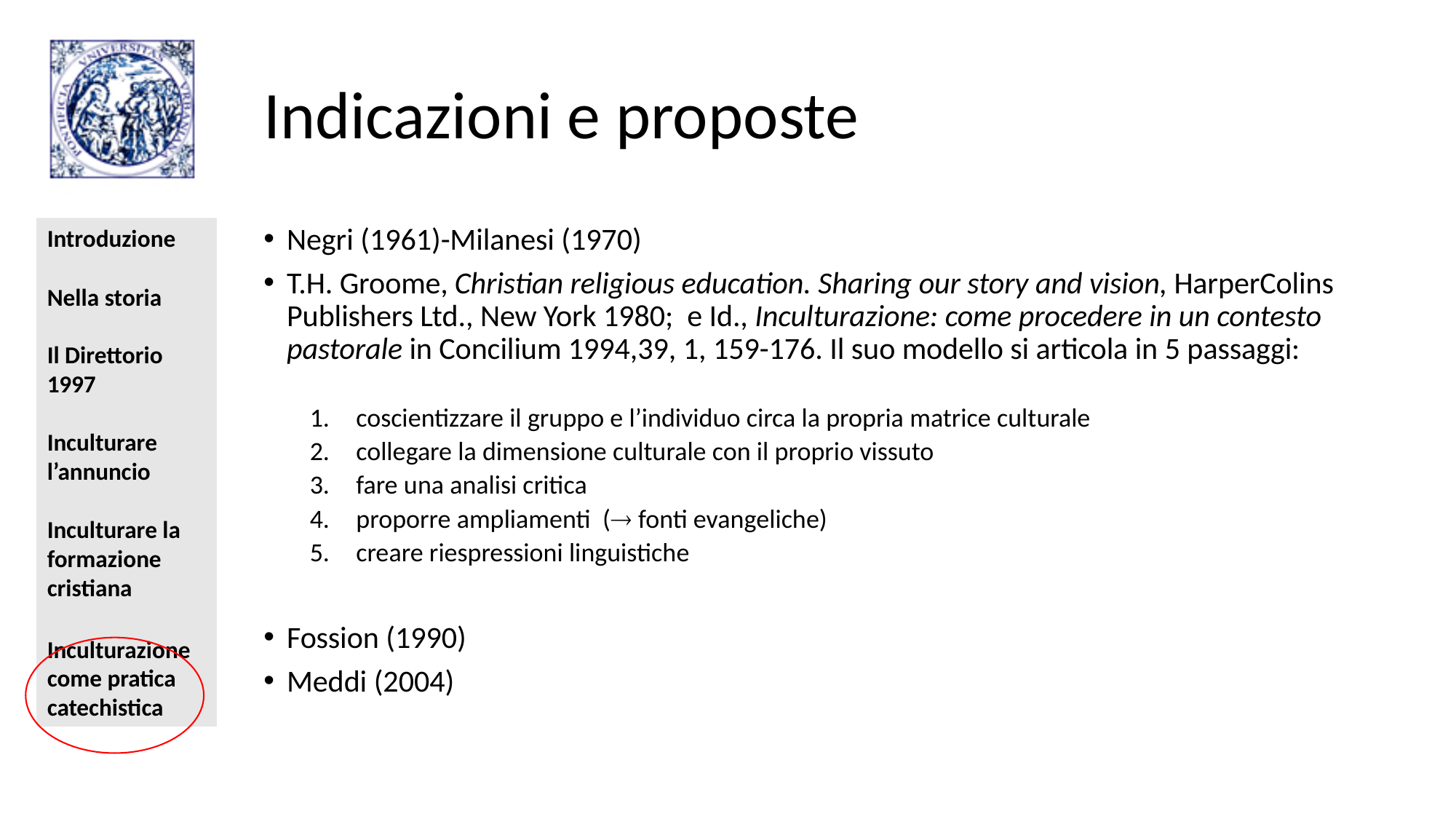

# Indicazioni e proposte
Negri (1961)-Milanesi (1970)
T.H. Groome, Christian religious education. Sharing our story and vision, HarperColins Publishers Ltd., New York 1980;  e Id., Inculturazione: come procedere in un contesto pastorale in Concilium 1994,39, 1, 159-176. Il suo modello si articola in 5 passaggi:
coscientizzare il gruppo e l’individuo circa la propria matrice culturale
collegare la dimensione culturale con il proprio vissuto
fare una analisi critica
proporre ampliamenti  (→ fonti evangeliche)
creare riespressioni linguistiche

Fossion (1990)
Meddi (2004)